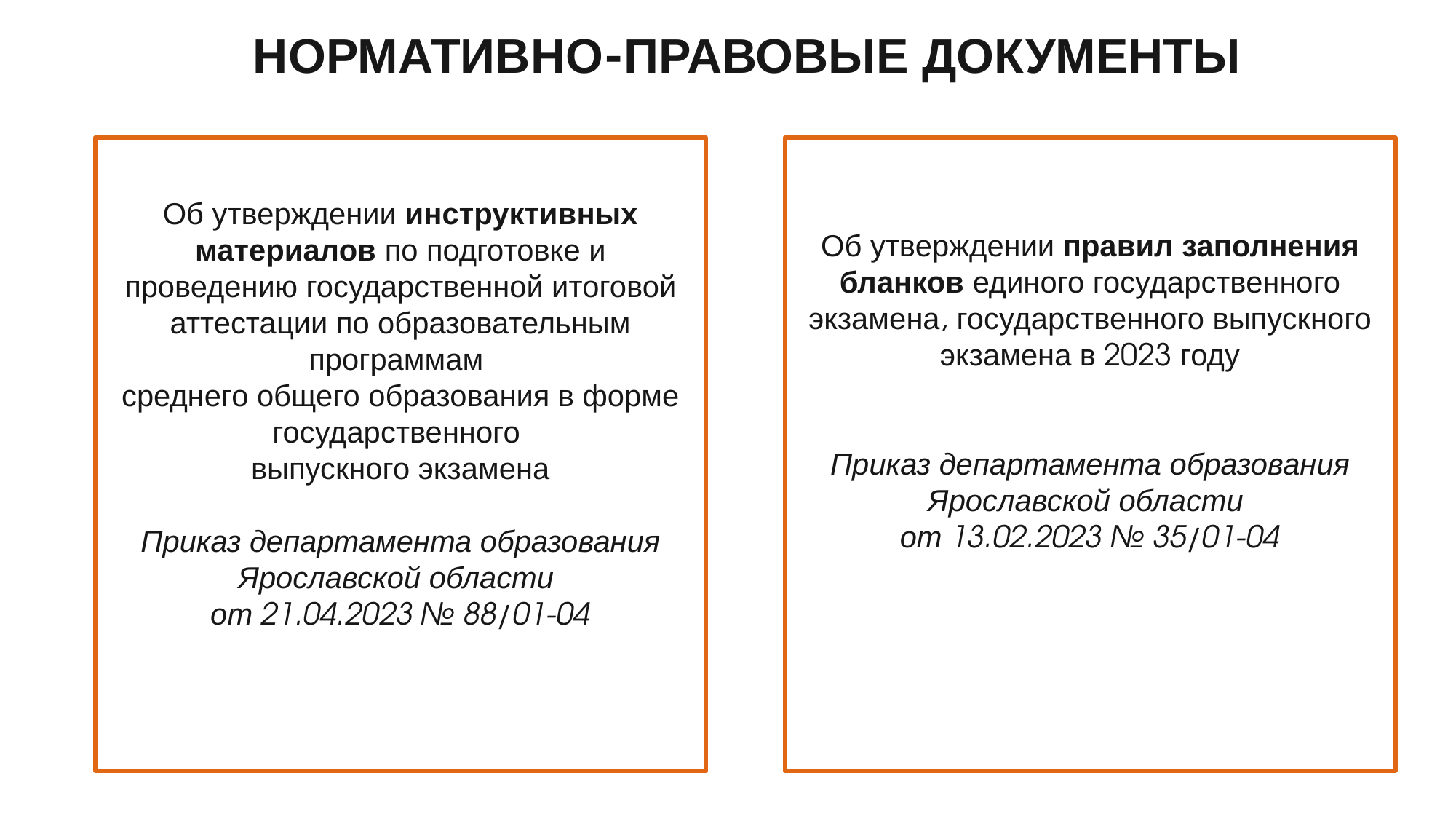

НОРМАТИВНО-ПРАВОВЫЕ ДОКУМЕНТЫ

Об утверждении правил заполнения бланков единого государственного экзамена, государственного выпускного экзамена в 2023 году

Приказ департамента образования Ярославской области
от 13.02.2023 № 35/01-04

Об утверждении инструктивных материалов по подготовке и проведению государственной итоговой аттестации по образовательным программам
среднего общего образования в форме государственного
выпускного экзамена

Приказ департамента образования Ярославской области
от 21.04.2023 № 88/01-04